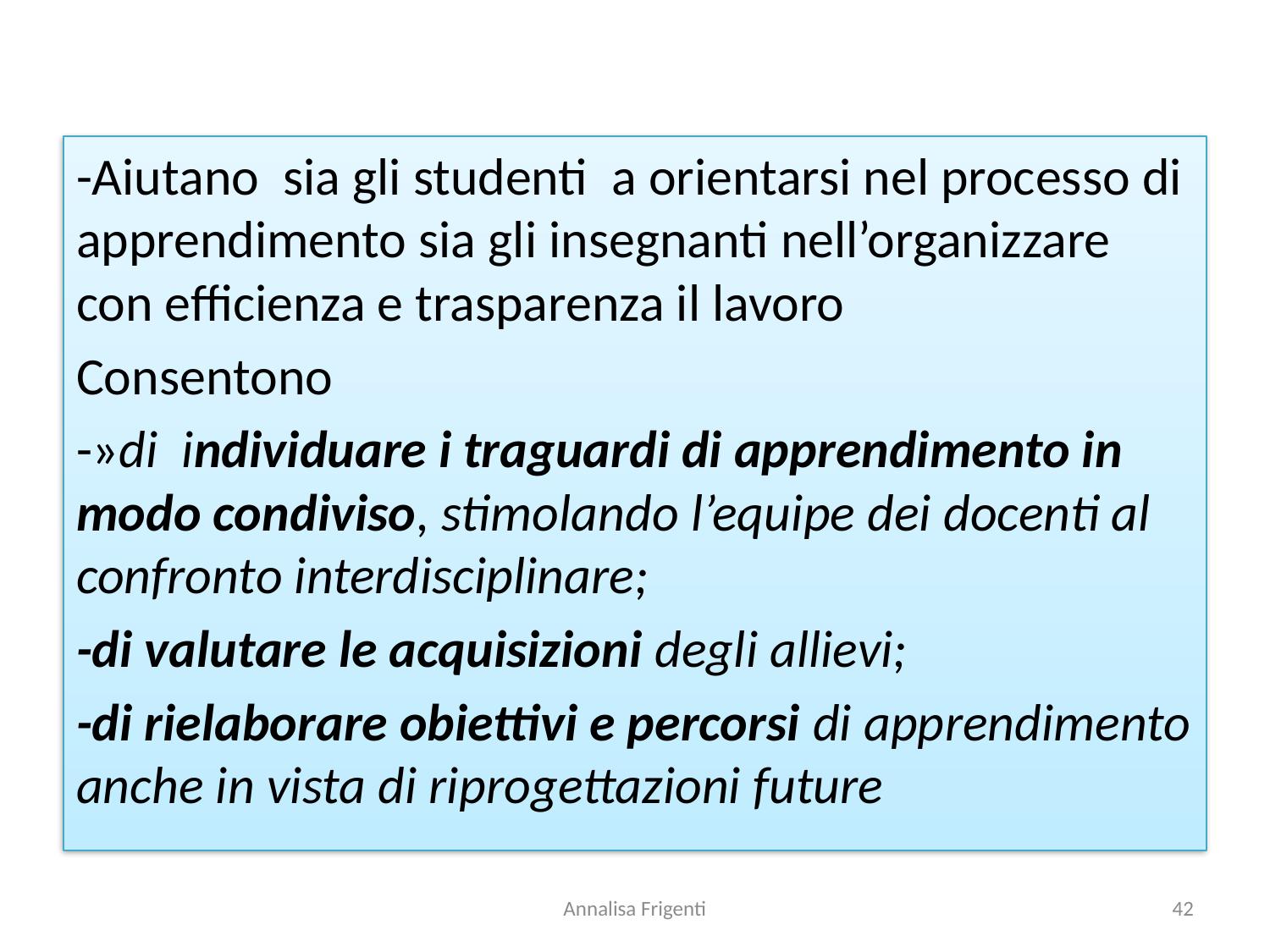

-Aiutano  sia gli studenti  a orientarsi nel processo di apprendimento sia gli insegnanti nell’organizzare con efficienza e trasparenza il lavoro
Consentono
-»di  individuare i traguardi di apprendimento in modo condiviso, stimolando l’equipe dei docenti al confronto interdisciplinare;
-di valutare le acquisizioni degli allievi;
-di rielaborare obiettivi e percorsi di apprendimento anche in vista di riprogettazioni future
Annalisa Frigenti
42